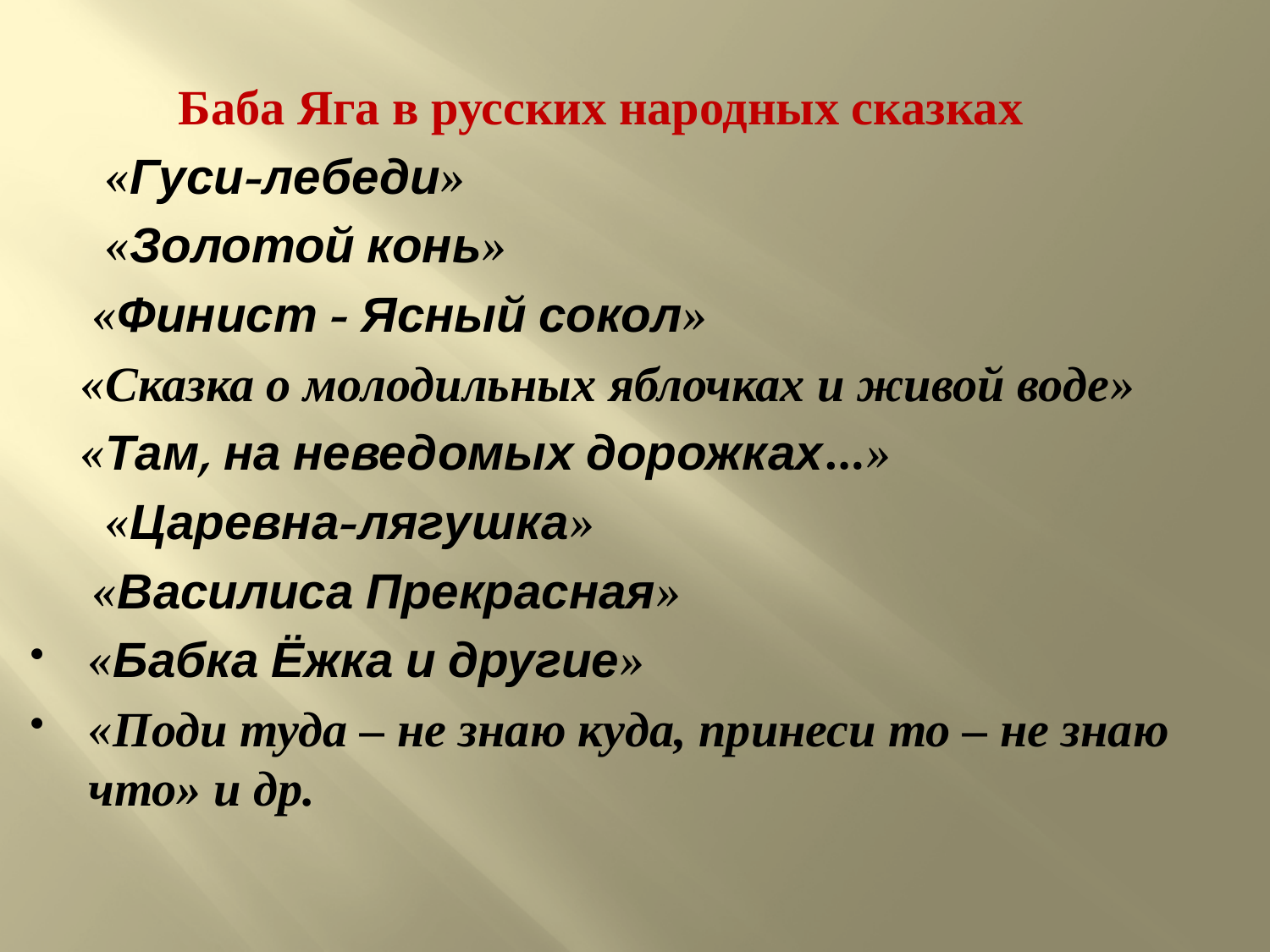

Баба Яга в русских народных сказках
      «Гуси-лебеди»
      «Золотой конь»
     «Финист - Ясный сокол»
    «Сказка о молодильных яблочках и живой воде»
    «Там, на неведомых дорожках…»
      «Царевна-лягушка»
     «Василиса Прекрасная»
«Бабка Ёжка и другие»
«Поди туда – не знаю куда, принеси то – не знаю что» и др.